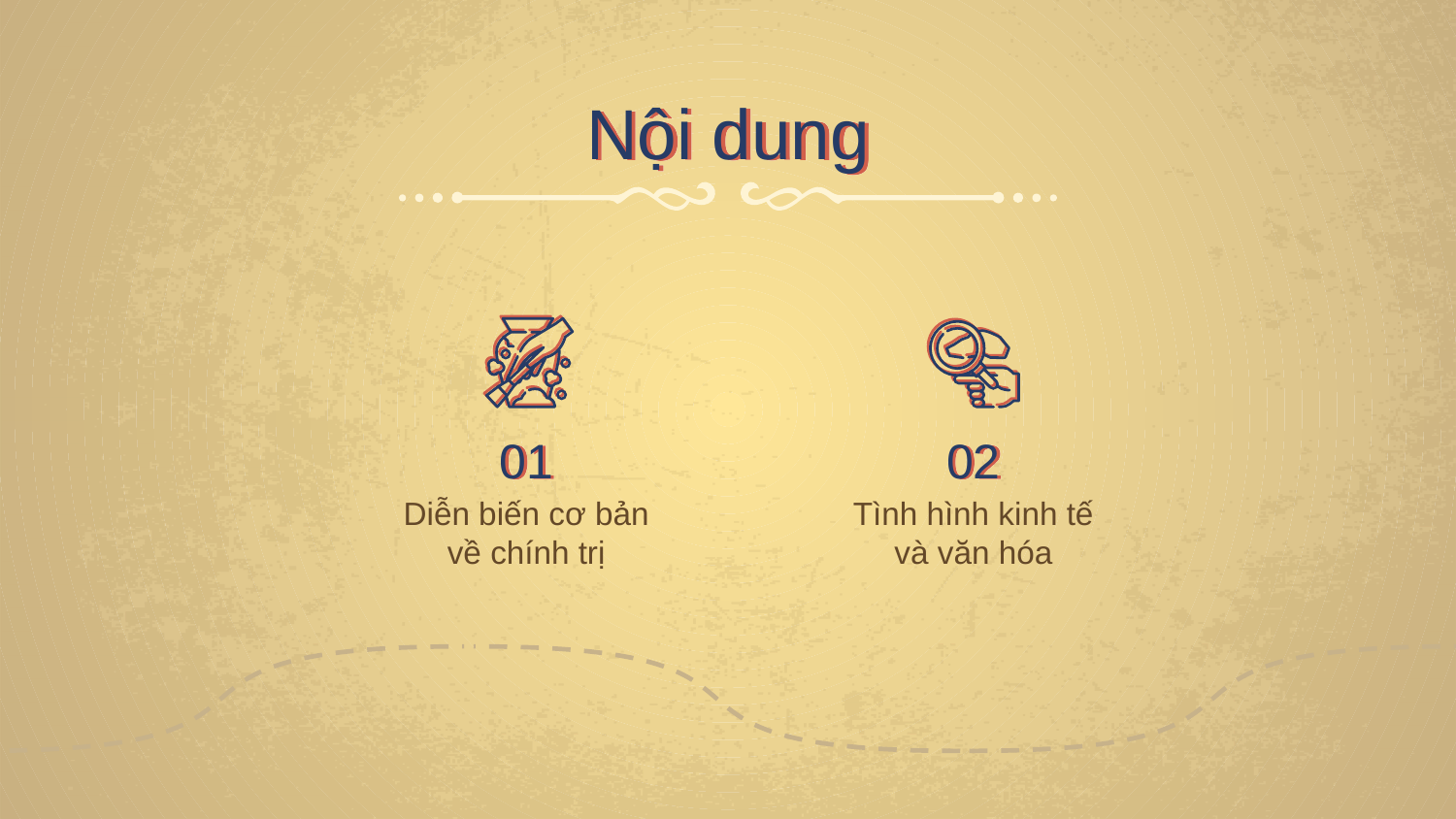

Nội dung

# 01
02
Diễn biến cơ bản về chính trị
Tình hình kinh tế và văn hóa